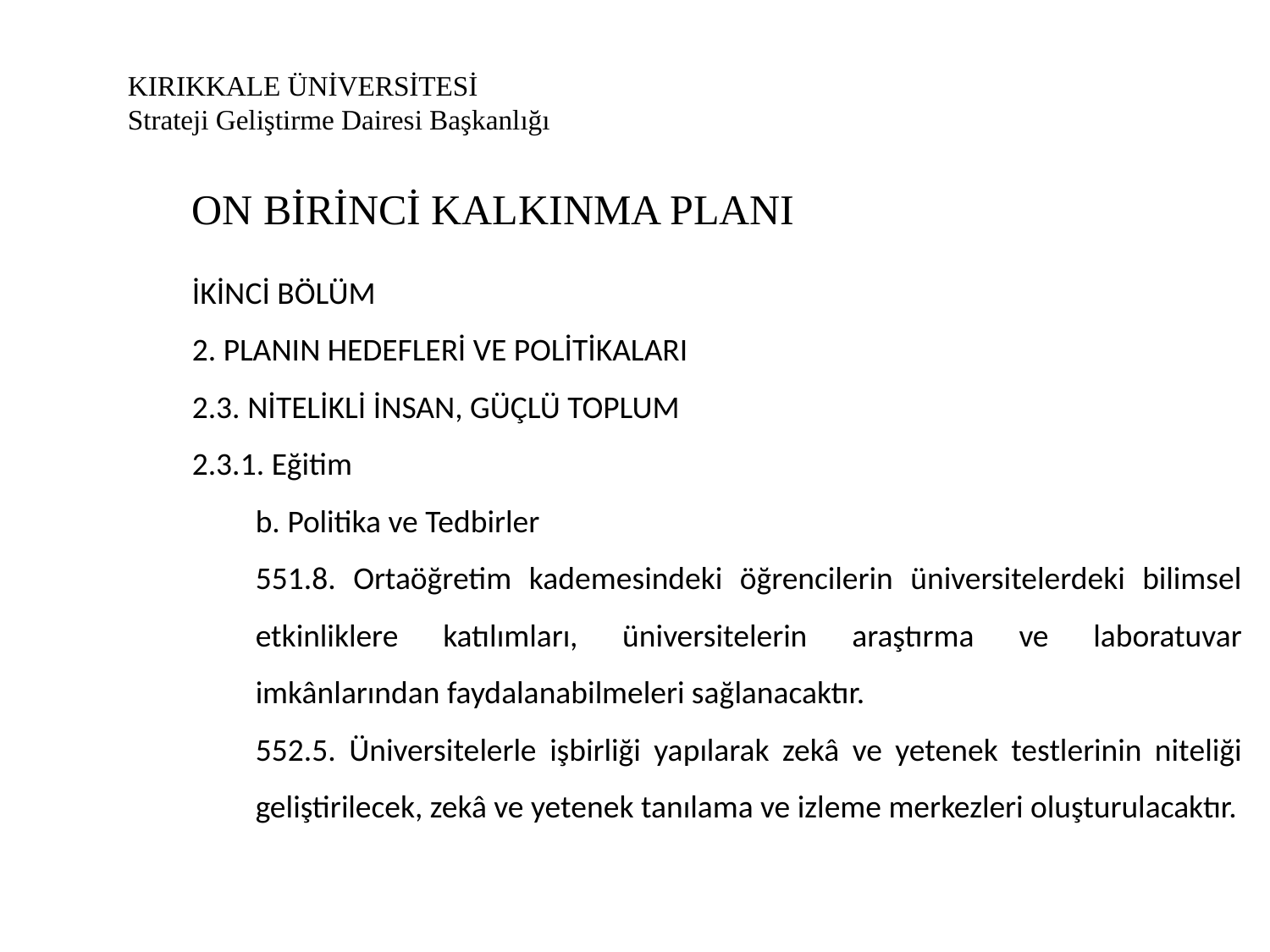

# KIRIKKALE ÜNİVERSİTESİ Strateji Geliştirme Dairesi Başkanlığı
ON BİRİNCİ KALKINMA PLANI
İKİNCİ BÖLÜM
2. PLANIN HEDEFLERİ VE POLİTİKALARI
2.3. NİTELİKLİ İNSAN, GÜÇLÜ TOPLUM
2.3.1. Eğitim
b. Politika ve Tedbirler
551.8. Ortaöğretim kademesindeki öğrencilerin üniversitelerdeki bilimsel etkinliklere katılımları, üniversitelerin araştırma ve laboratuvar imkânlarından faydalanabilmeleri sağlanacaktır.
552.5. Üniversitelerle işbirliği yapılarak zekâ ve yetenek testlerinin niteliği geliştirilecek, zekâ ve yetenek tanılama ve izleme merkezleri oluşturulacaktır.